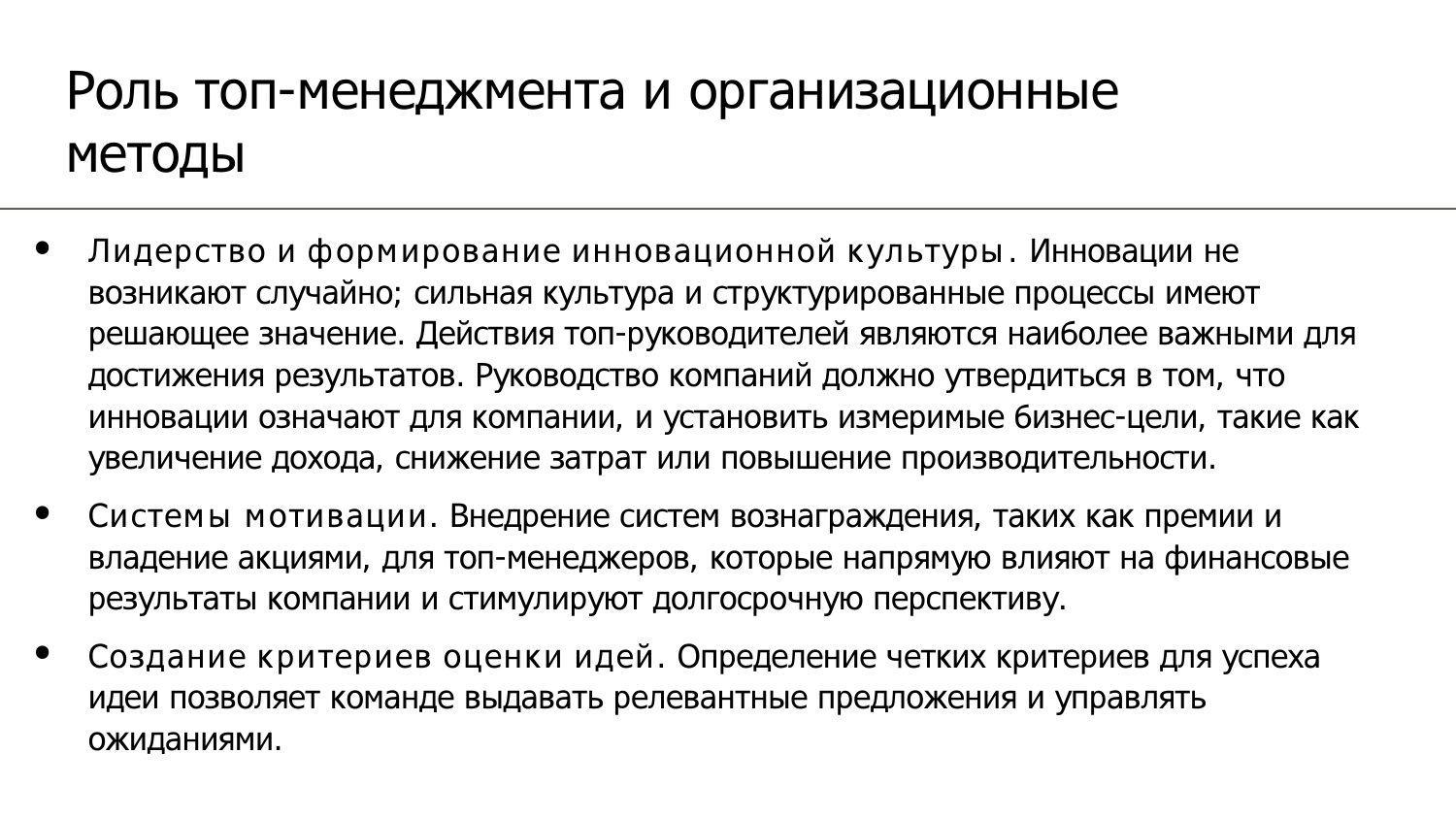

# Роль топ-менеджмента и организационные методы
Лидерство и формирование инновационной культуры. Инновации не возникают случайно; сильная культура и структурированные процессы имеют решающее значение. Действия топ-руководителей являются наиболее важными для достижения результатов. Руководство компаний должно утвердиться в том, что инновации означают для компании, и установить измеримые бизнес-цели, такие как увеличение дохода, снижение затрат или повышение производительности.
Системы мотивации. Внедрение систем вознаграждения, таких как премии и владение акциями, для топ-менеджеров, которые напрямую влияют на финансовые результаты компании и стимулируют долгосрочную перспективу.
Создание критериев оценки идей. Определение четких критериев для успеха идеи позволяет команде выдавать релевантные предложения и управлять ожиданиями.